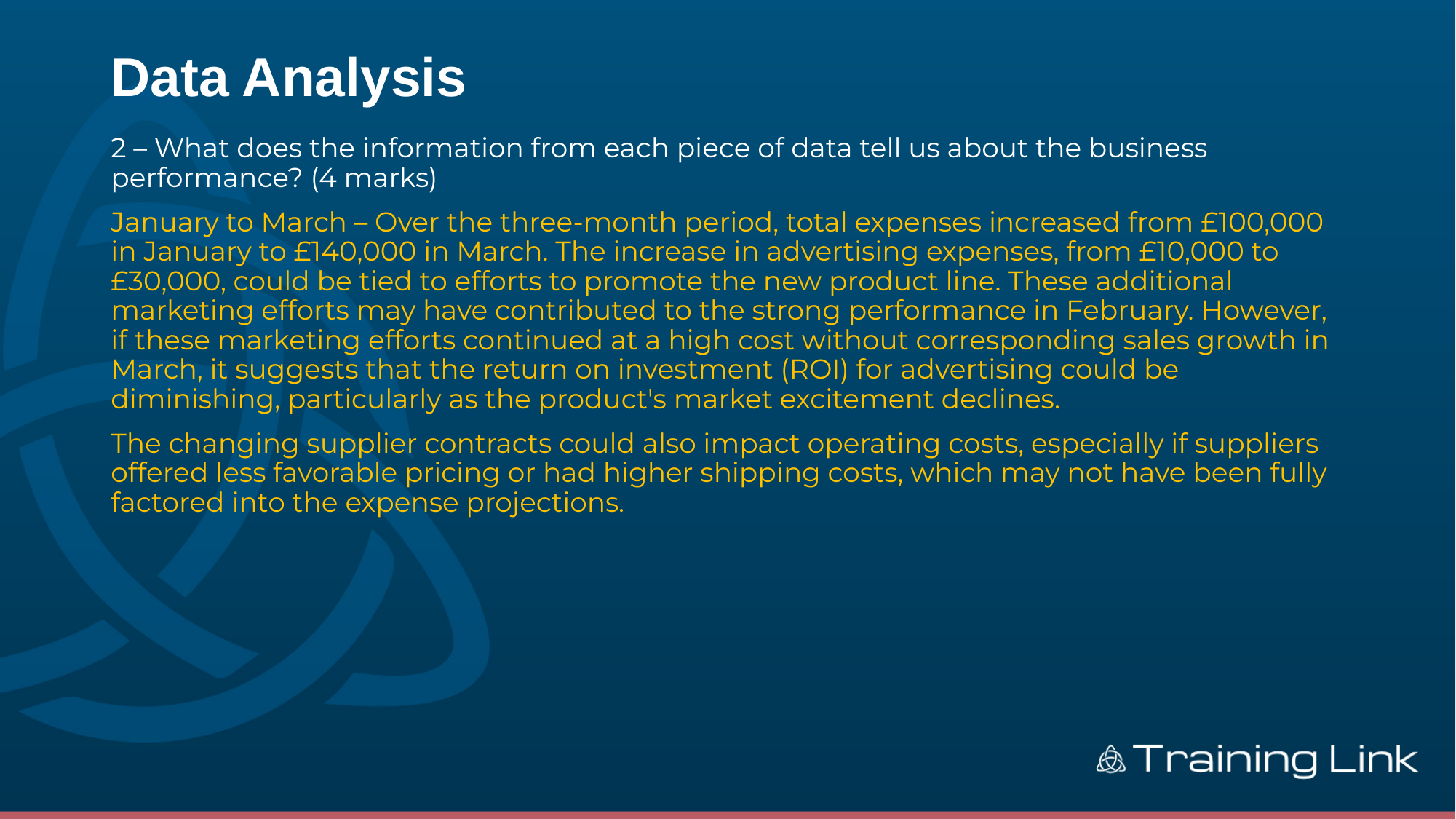

# Data Analysis
2 – What does the information from each piece of data tell us about the business performance? (4 marks)
January to March – Over the three-month period, total expenses increased from £100,000 in January to £140,000 in March. The increase in advertising expenses, from £10,000 to £30,000, could be tied to efforts to promote the new product line. These additional marketing efforts may have contributed to the strong performance in February. However, if these marketing efforts continued at a high cost without corresponding sales growth in March, it suggests that the return on investment (ROI) for advertising could be diminishing, particularly as the product's market excitement declines.
The changing supplier contracts could also impact operating costs, especially if suppliers offered less favorable pricing or had higher shipping costs, which may not have been fully factored into the expense projections.